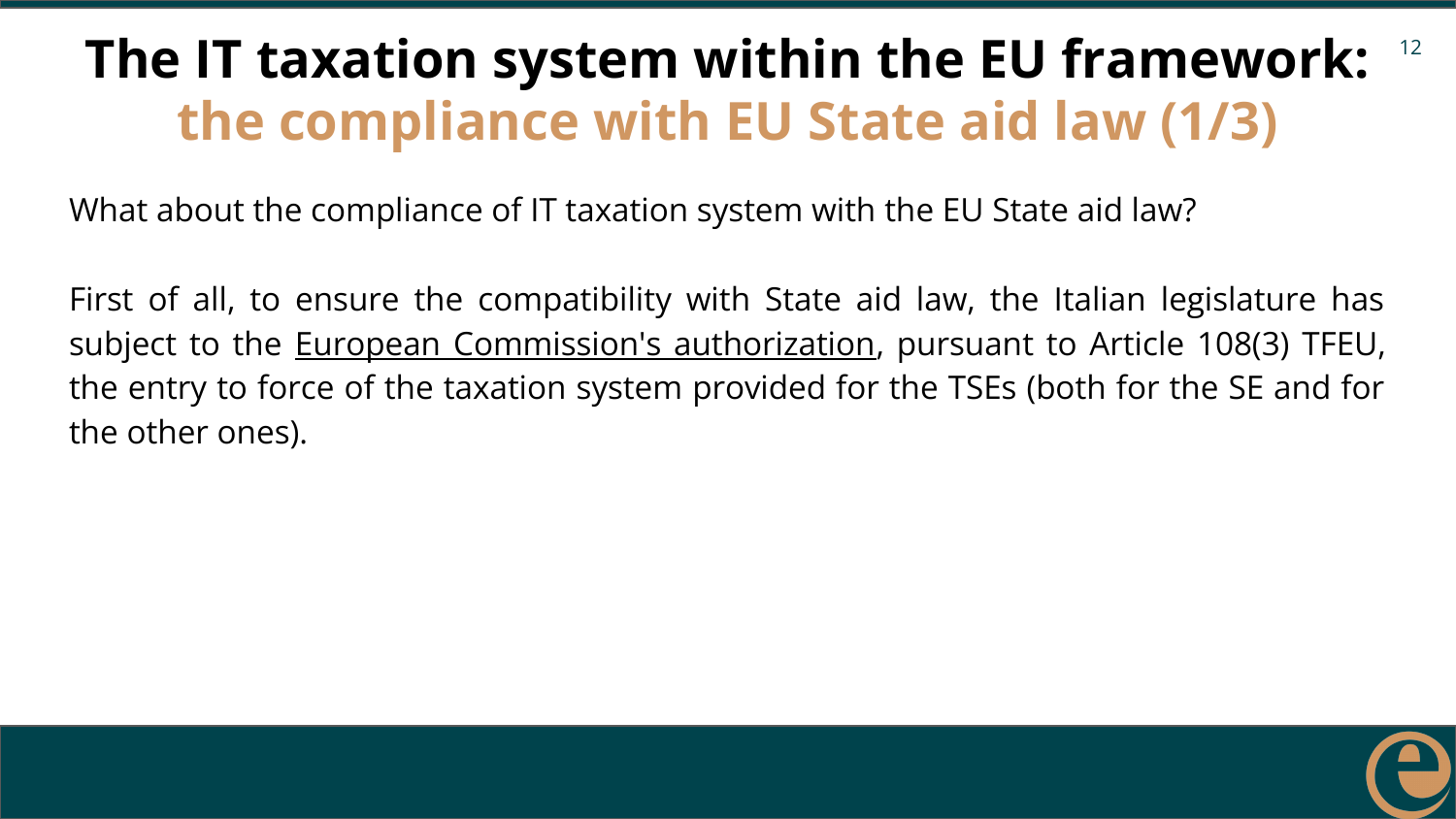

# The IT taxation system within the EU framework: the compliance with EU State aid law (1/3)
What about the compliance of IT taxation system with the EU State aid law?

First of all, to ensure the compatibility with State aid law, the Italian legislature has subject to the European Commission's authorization, pursuant to Article 108(3) TFEU, the entry to force of the taxation system provided for the TSEs (both for the SE and for the other ones).